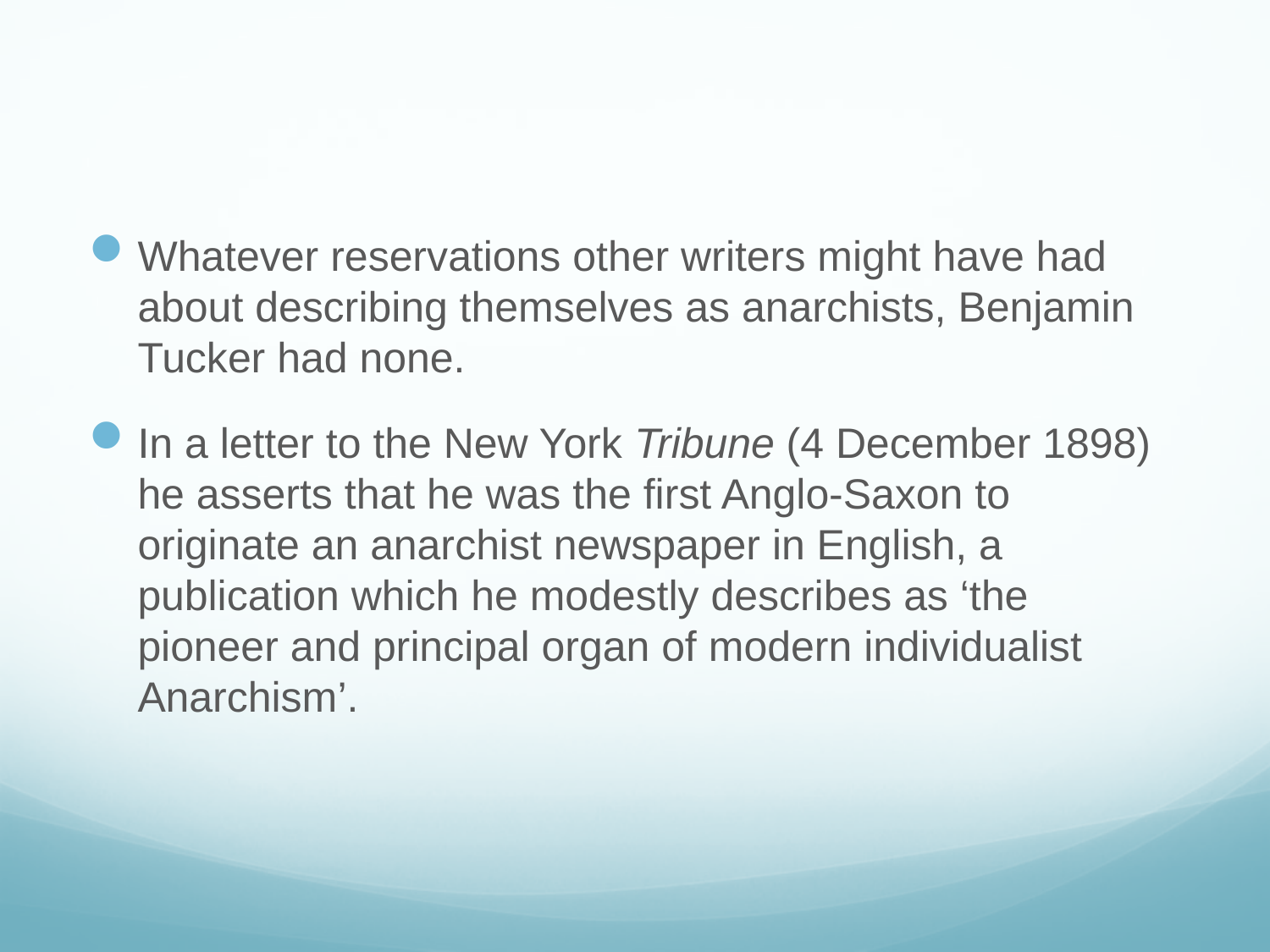

#
Whatever reservations other writers might have had about describing themselves as anarchists, Benjamin Tucker had none.
In a letter to the New York Tribune (4 December 1898) he asserts that he was the first Anglo-Saxon to originate an anarchist newspaper in English, a publication which he modestly describes as ‘the pioneer and principal organ of modern individualist Anarchism’.